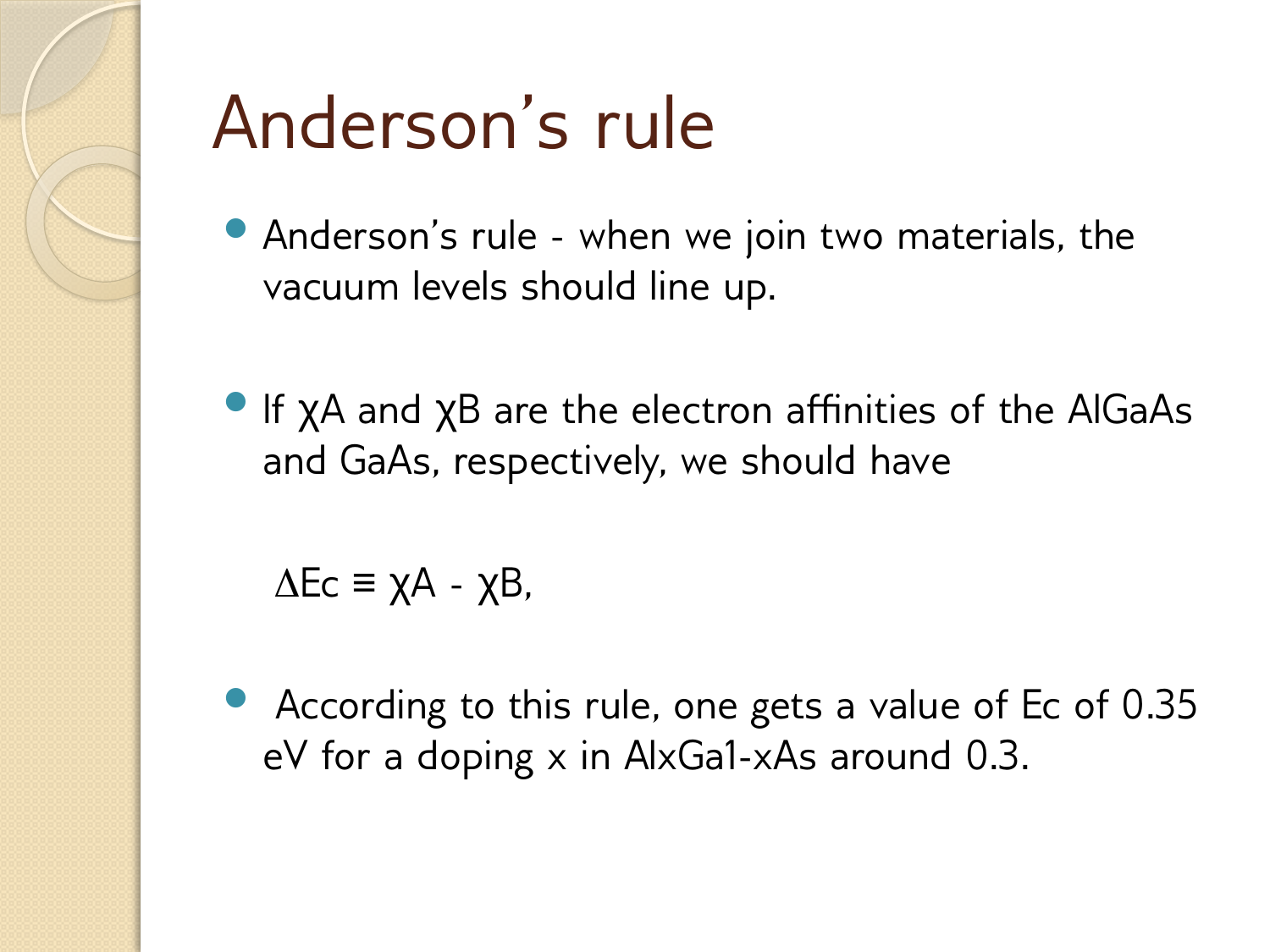

# Anderson’s rule
Anderson’s rule - when we join two materials, the vacuum levels should line up.

If χA and χB are the electron affinities of the AlGaAs and GaAs, respectively, we should have

    ΔEc ≡ χA − χB,

 According to this rule, one gets a value of Ec of 0.35 eV for a doping x in AlxGa1−xAs around 0.3.